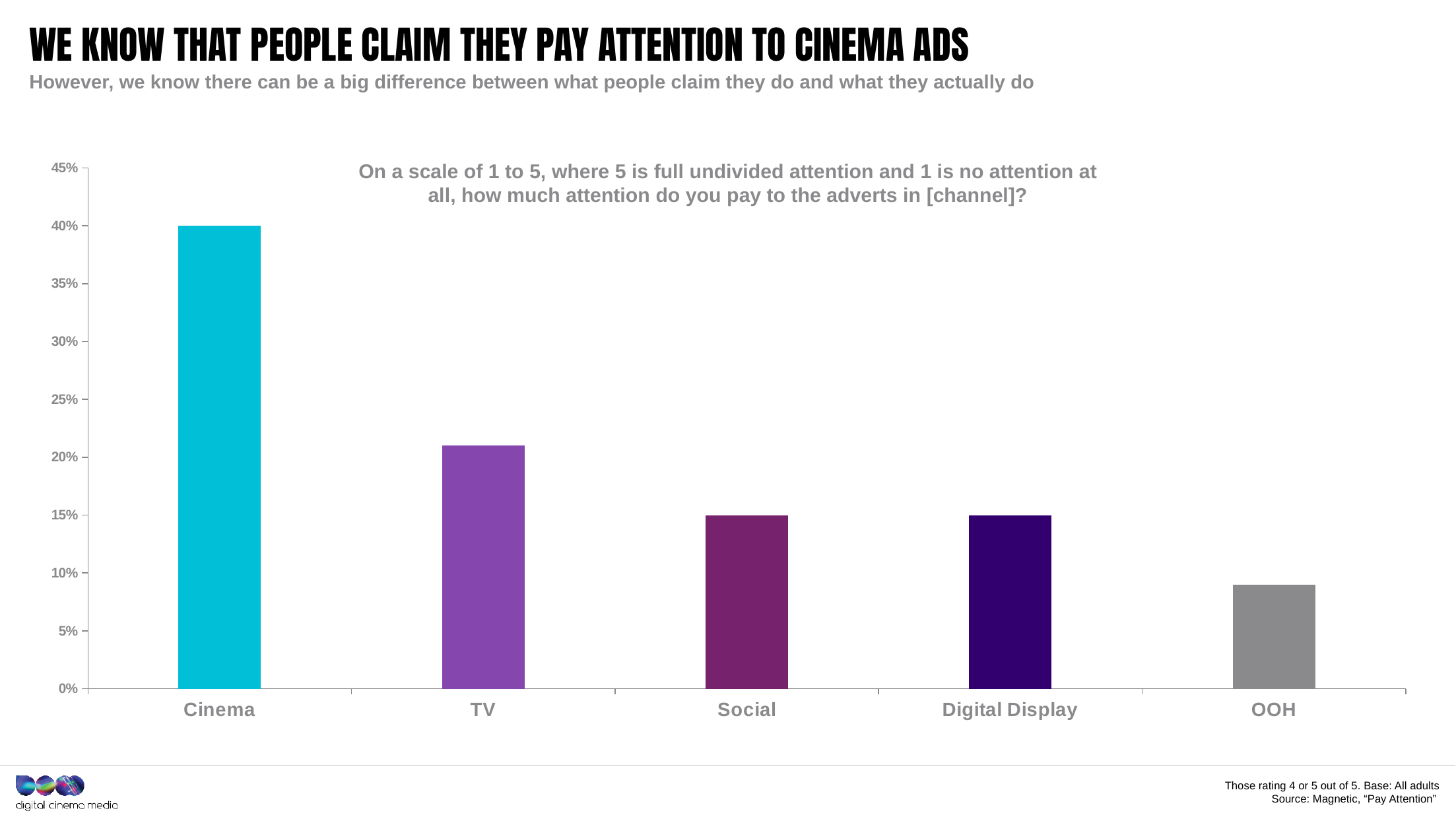

# WE KNOW THAT People claim they pay attention to cinema ADS
However, we know there can be a big difference between what people claim they do and what they actually do

### Chart

| Category | Series 1 |
|---|---|
| Cinema | 0.4 |
| TV | 0.21 |
| Social | 0.15 |
| Digital Display | 0.15 |
| OOH | 0.09 |
On a scale of 1 to 5, where 5 is full undivided attention and 1 is no attention at all, how much attention do you pay to the adverts in [channel]?
Those rating 4 or 5 out of 5. Base: All adults
Source: Magnetic, “Pay Attention”